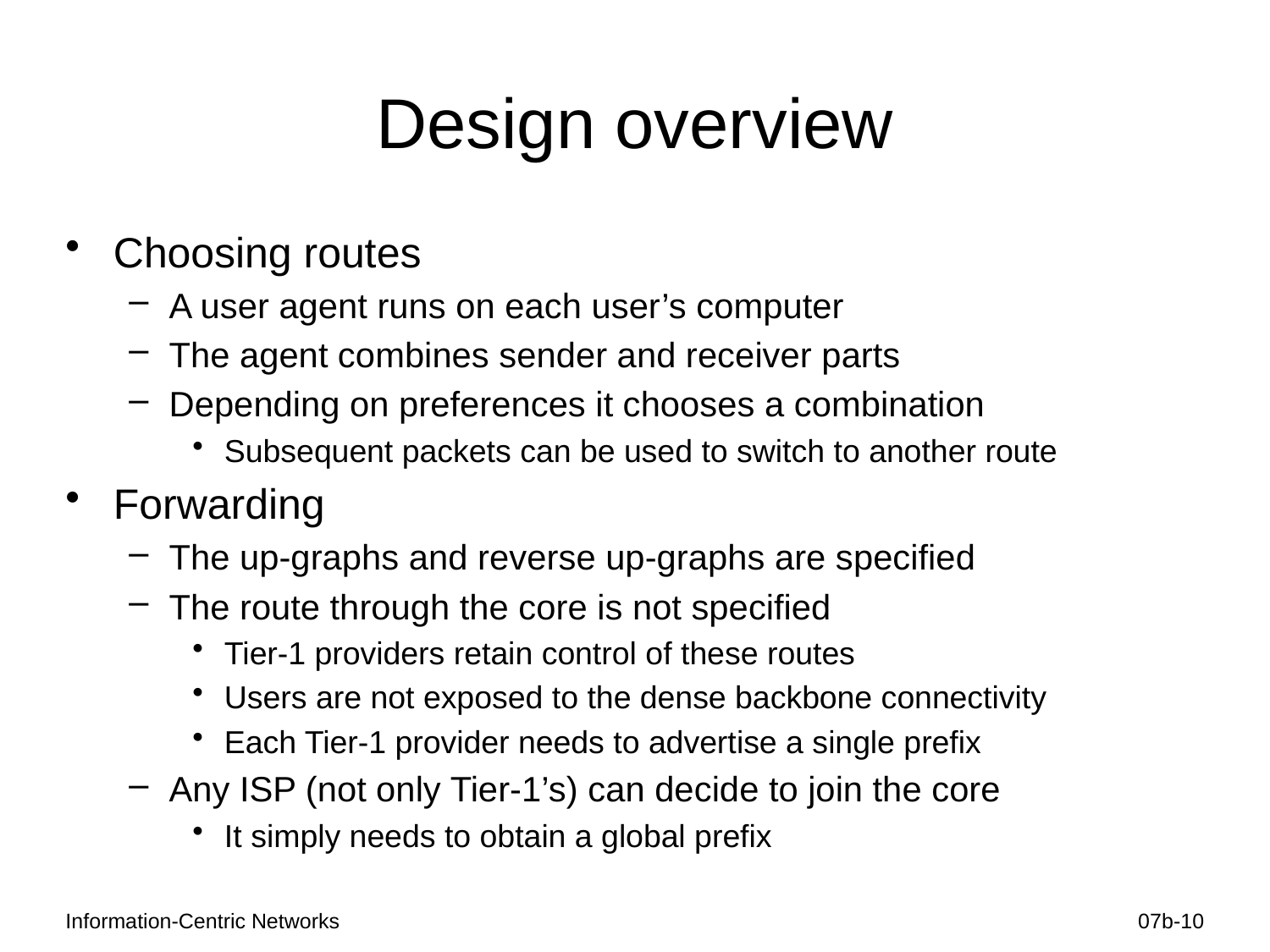

# Design overview
Choosing routes
A user agent runs on each user’s computer
The agent combines sender and receiver parts
Depending on preferences it chooses a combination
Subsequent packets can be used to switch to another route
Forwarding
The up-graphs and reverse up-graphs are specified
The route through the core is not specified
Tier-1 providers retain control of these routes
Users are not exposed to the dense backbone connectivity
Each Tier-1 provider needs to advertise a single prefix
Any ISP (not only Tier-1’s) can decide to join the core
It simply needs to obtain a global prefix
Information-Centric Networks
07b-10